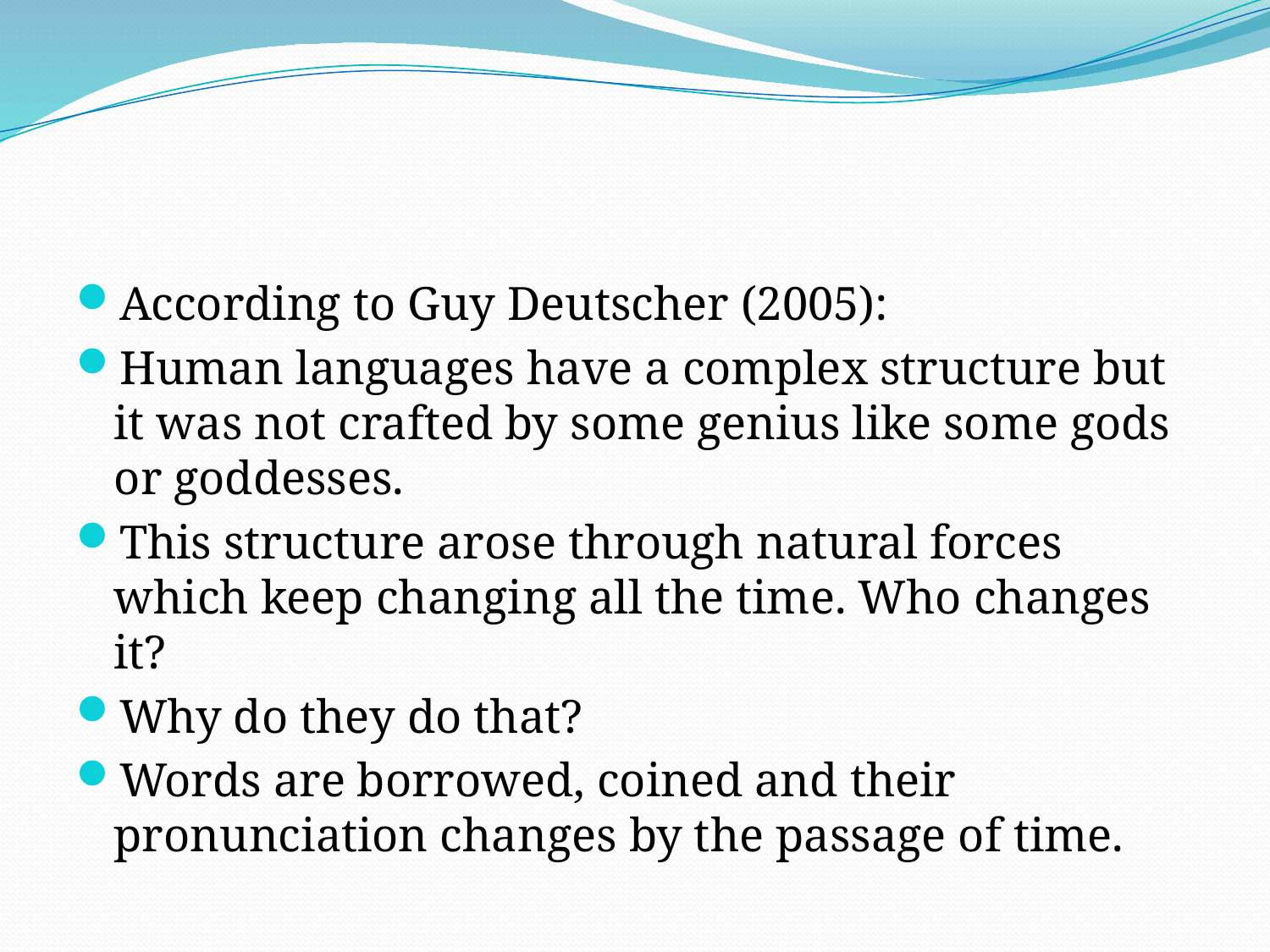

#
According to Guy Deutscher (2005):
Human languages have a complex structure but it was not crafted by some genius like some gods or goddesses.
This structure arose through natural forces which keep changing all the time. Who changes it?
Why do they do that?
Words are borrowed, coined and their pronunciation changes by the passage of time.